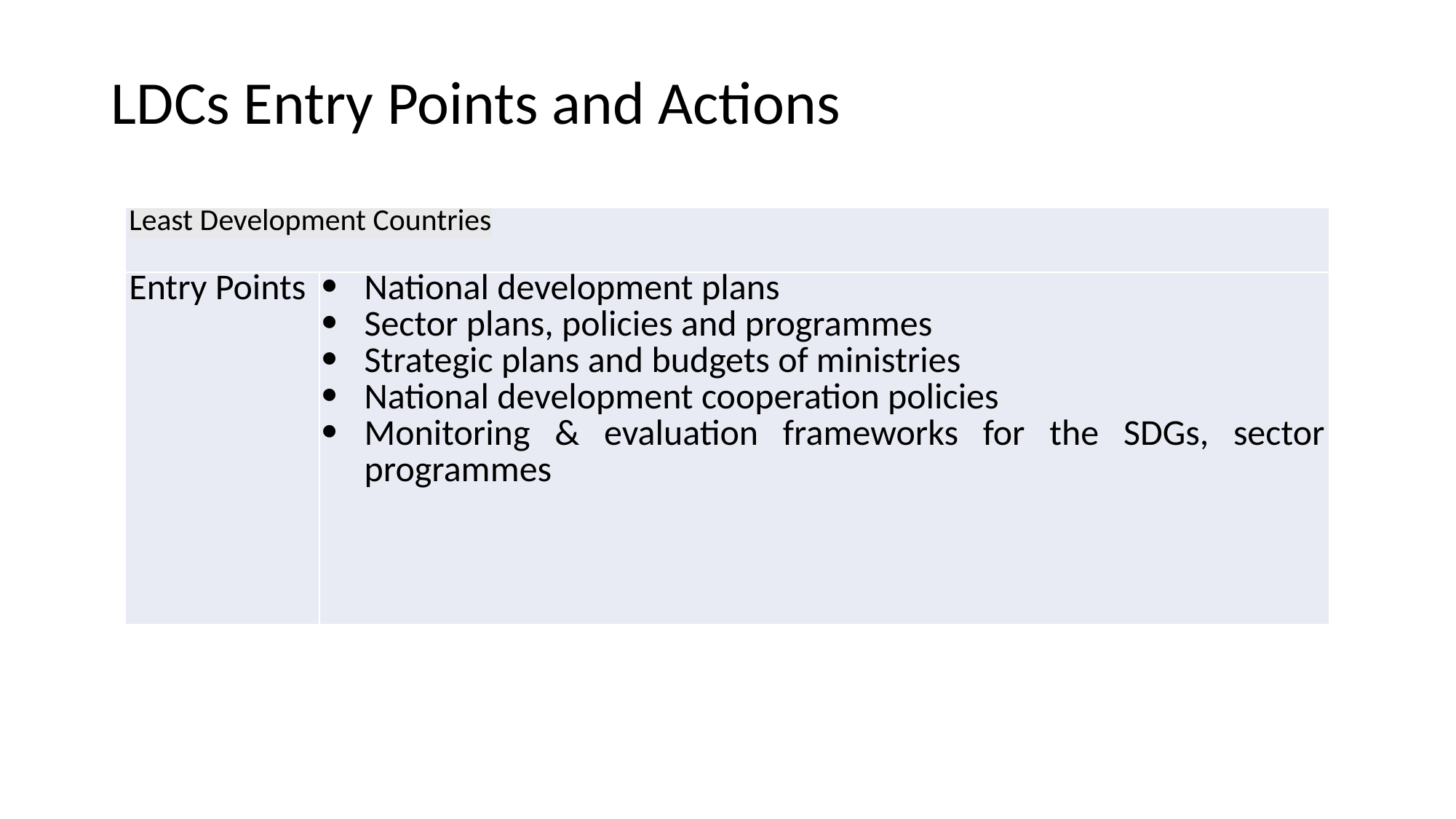

# LDCs Entry Points and Actions
| Least Development Countries |  |
| --- | --- |
| Entry Points | National development plans Sector plans, policies and programmes Strategic plans and budgets of ministries National development cooperation policies Monitoring & evaluation frameworks for the SDGs, sector programmes |